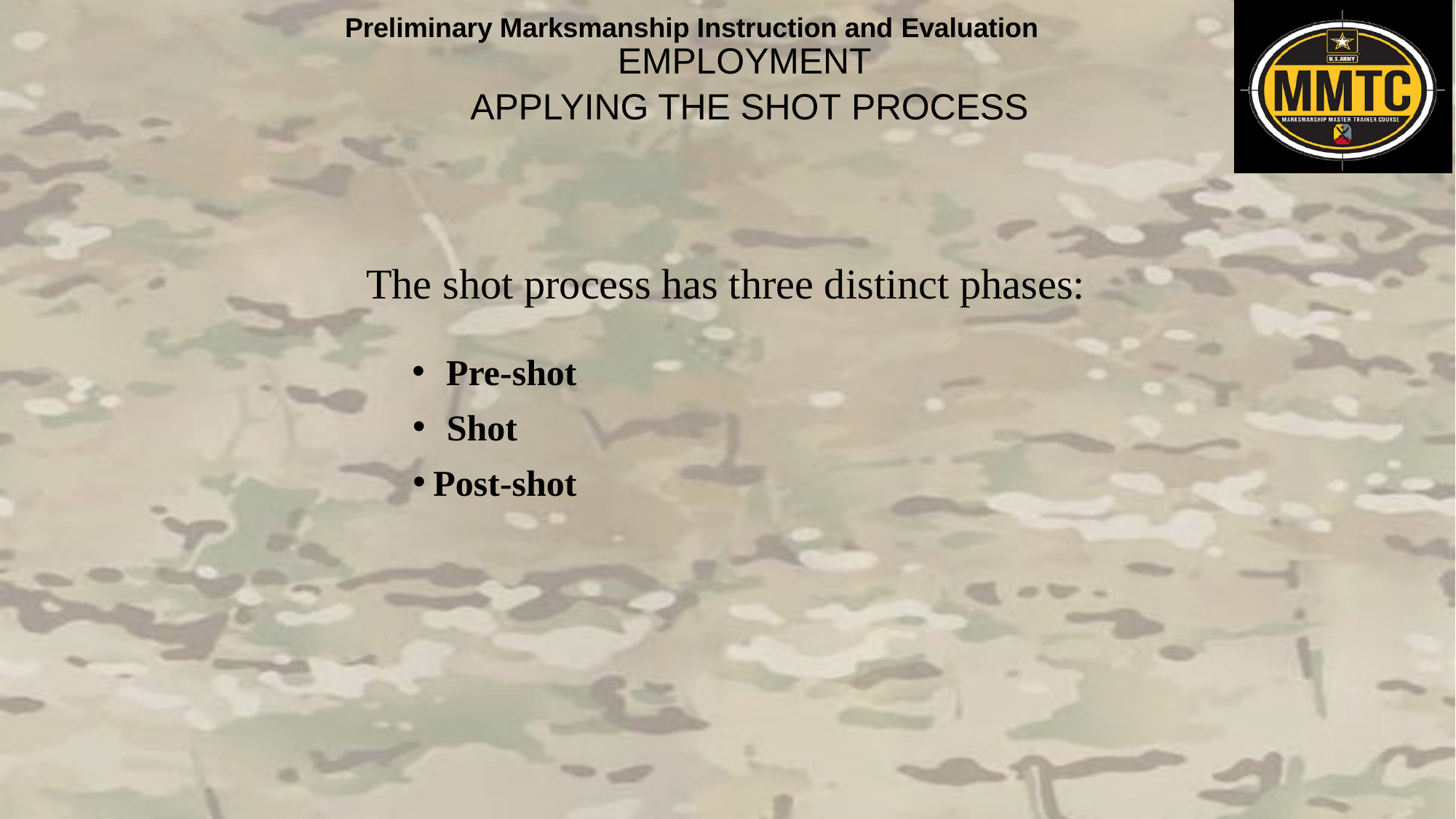

EMPLOYMENT
APPLYING THE SHOT PROCESS
The shot process has three distinct phases:
Pre-shot
Shot
Post-shot